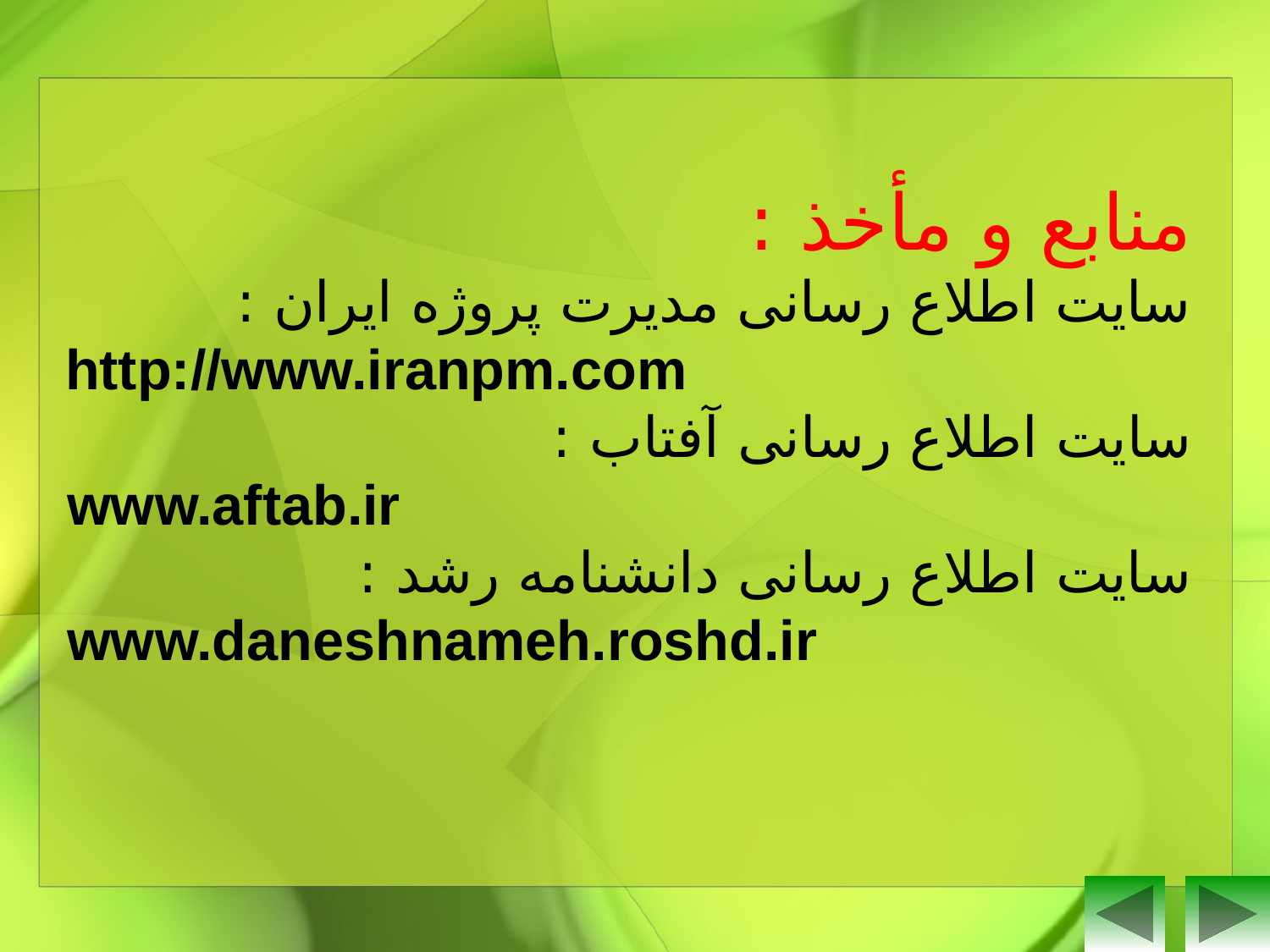

منابع و مأخذ :
سایت اطلاع رسانی مدیرت پروژه ایران :
http://www.iranpm.com
سایت اطلاع رسانی آفتاب :
www.aftab.ir
سایت اطلاع رسانی دانشنامه رشد :
www.daneshnameh.roshd.ir